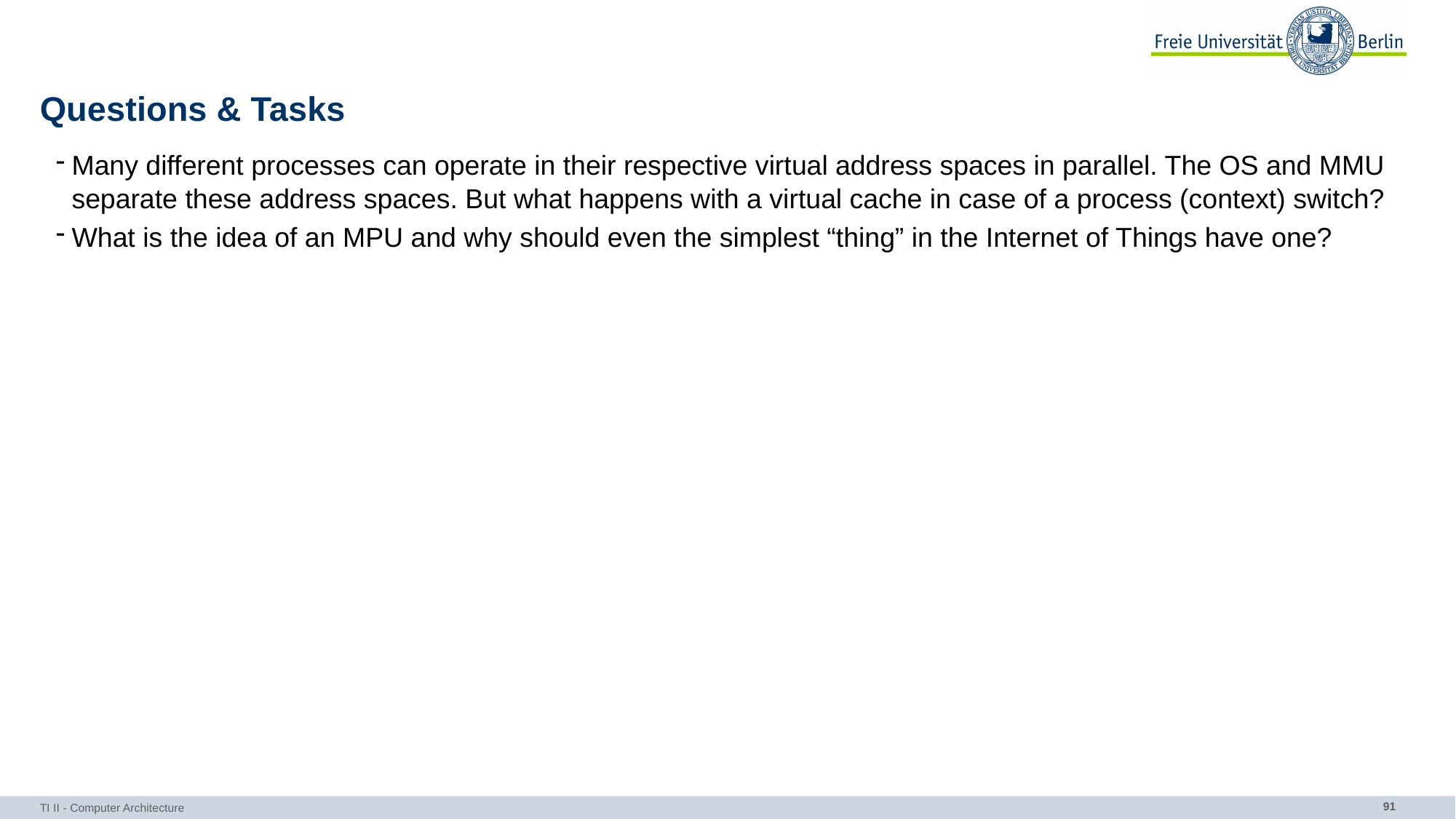

# Questions & Tasks
Many different processes can operate in their respective virtual address spaces in parallel. The OS and MMU separate these address spaces. But what happens with a virtual cache in case of a process (context) switch?
What is the idea of an MPU and why should even the simplest “thing” in the Internet of Things have one?
TI II - Computer Architecture